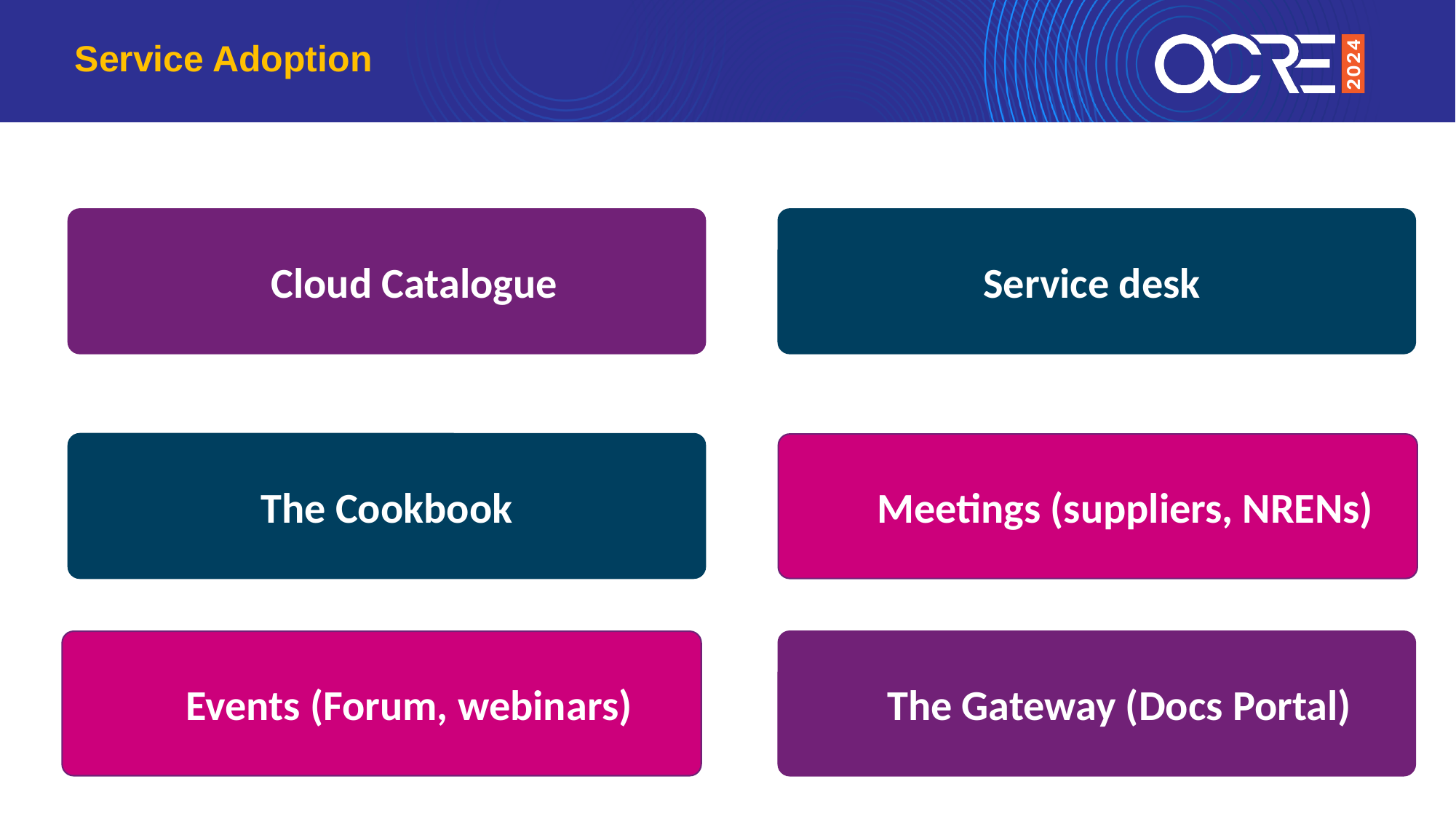

Service Adoption
Service desk
Cloud Catalogue
Promotion and support to the R&E Community for the OCRE 2024
The Cookbook
Meetings (suppliers, NRENs)
Events (Forum, webinars)
The Gateway (Docs Portal)